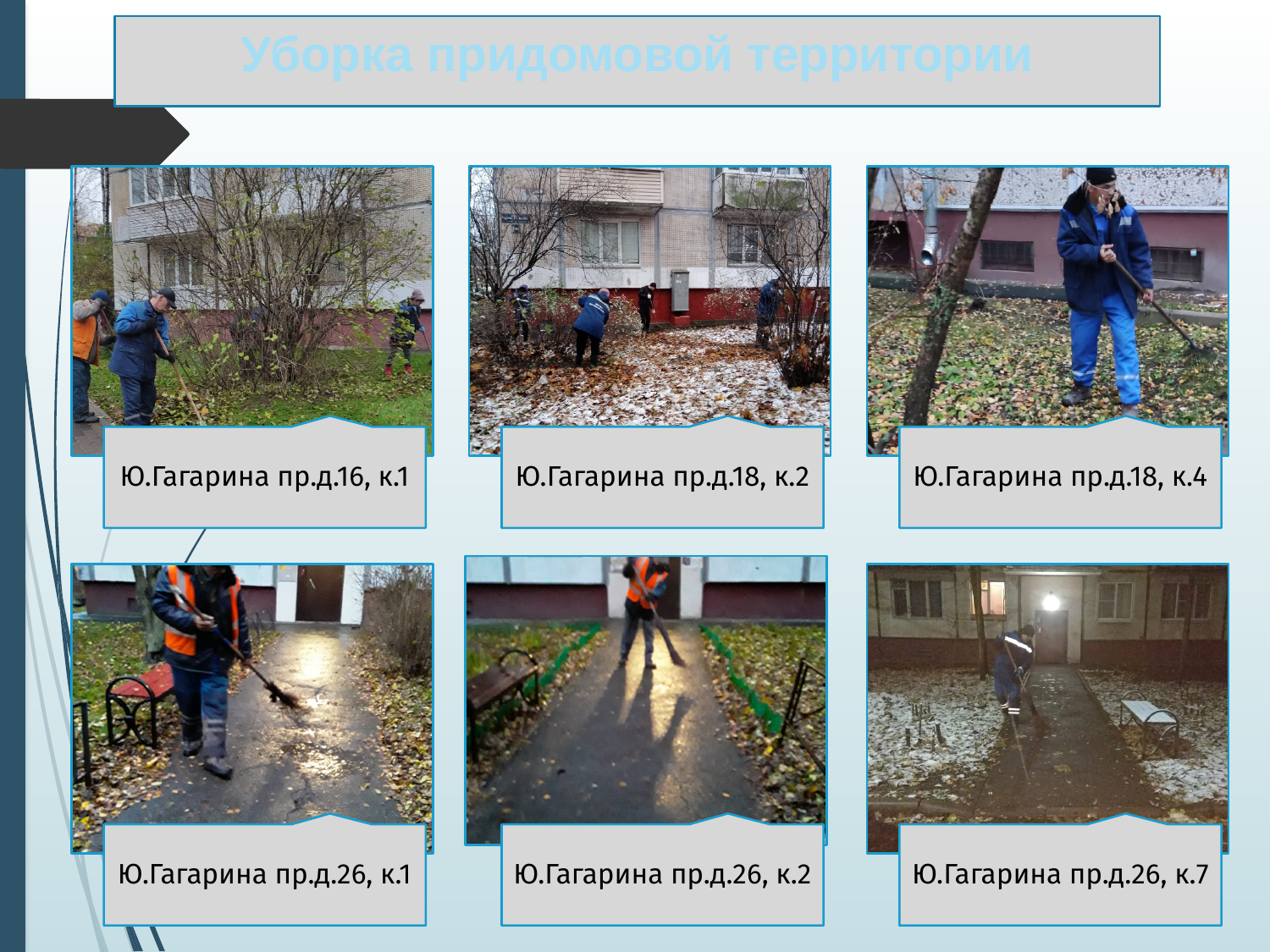

# Уборка придомовой территории
Ю.Гагарина пр.д.16, к.1
Ю.Гагарина пр.д.18, к.2
Ю.Гагарина пр.д.18, к.4
Ю.Гагарина пр.д.26, к.1
Ю.Гагарина пр.д.26, к.2
Ю.Гагарина пр.д.26, к.7